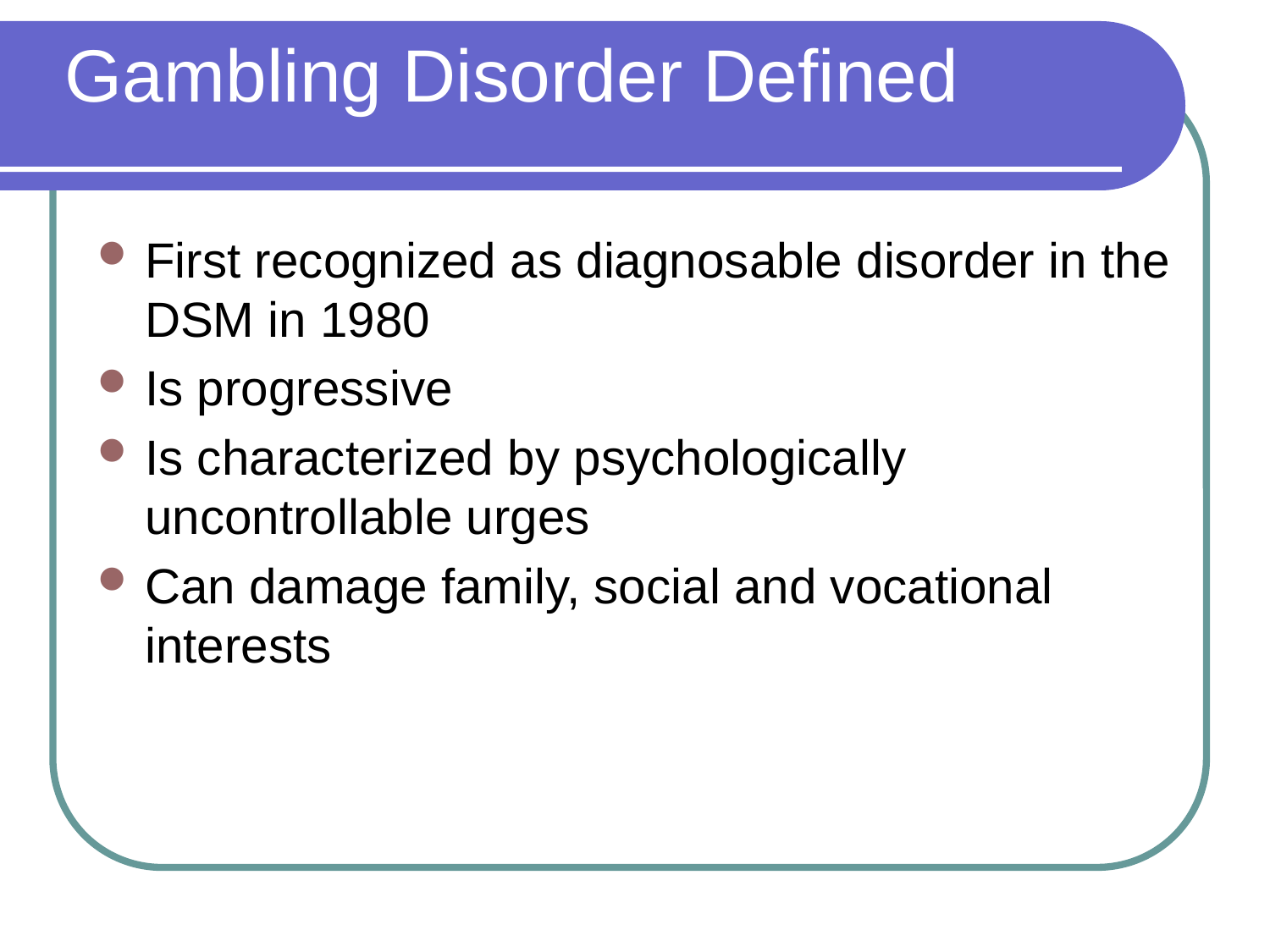

# Gambling Disorder Defined
First recognized as diagnosable disorder in the DSM in 1980
Is progressive
Is characterized by psychologically uncontrollable urges
Can damage family, social and vocational interests